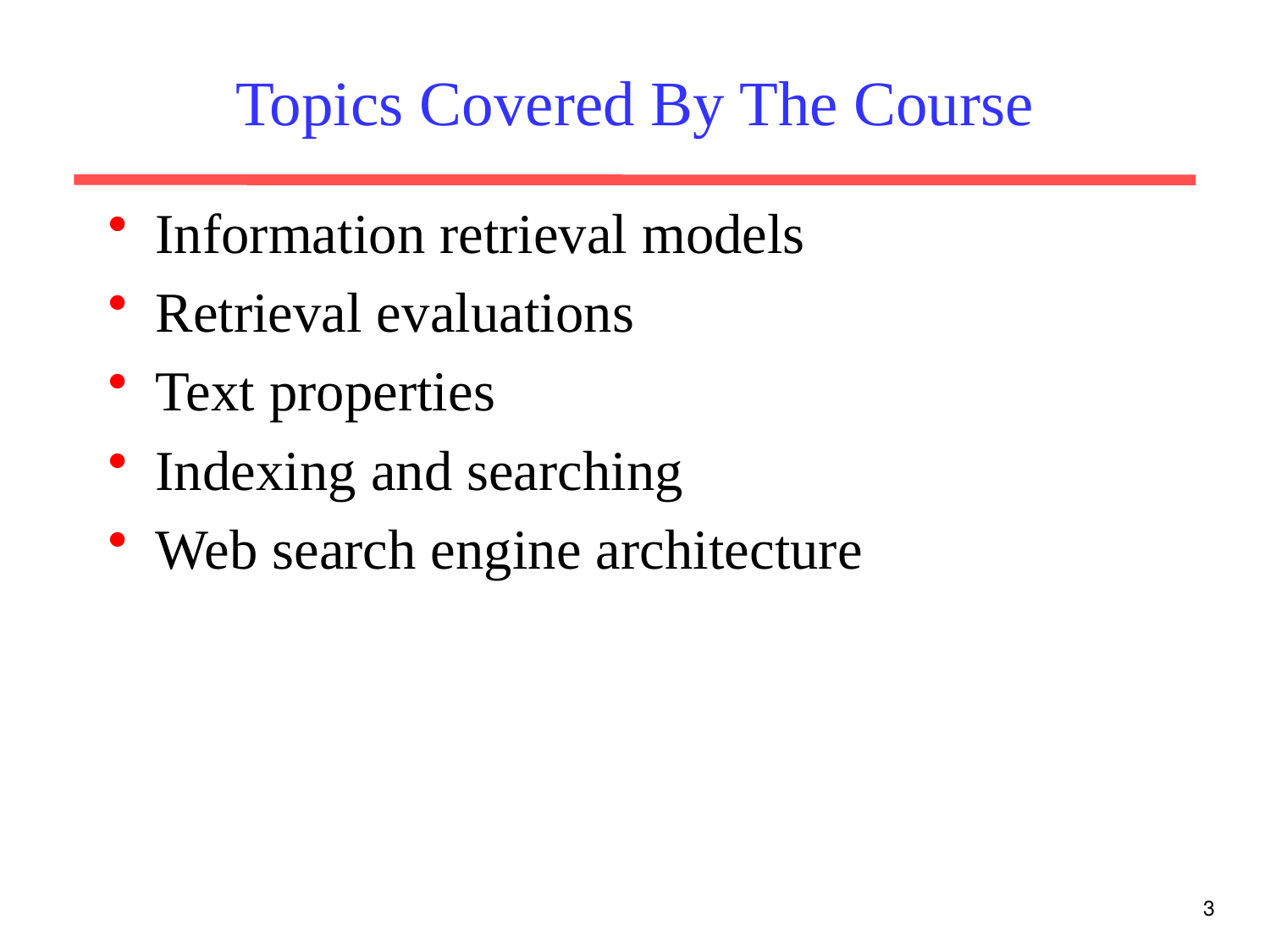

# Topics Covered By The Course
Information retrieval models
Retrieval evaluations
Text properties
Indexing and searching
Web search engine architecture
3